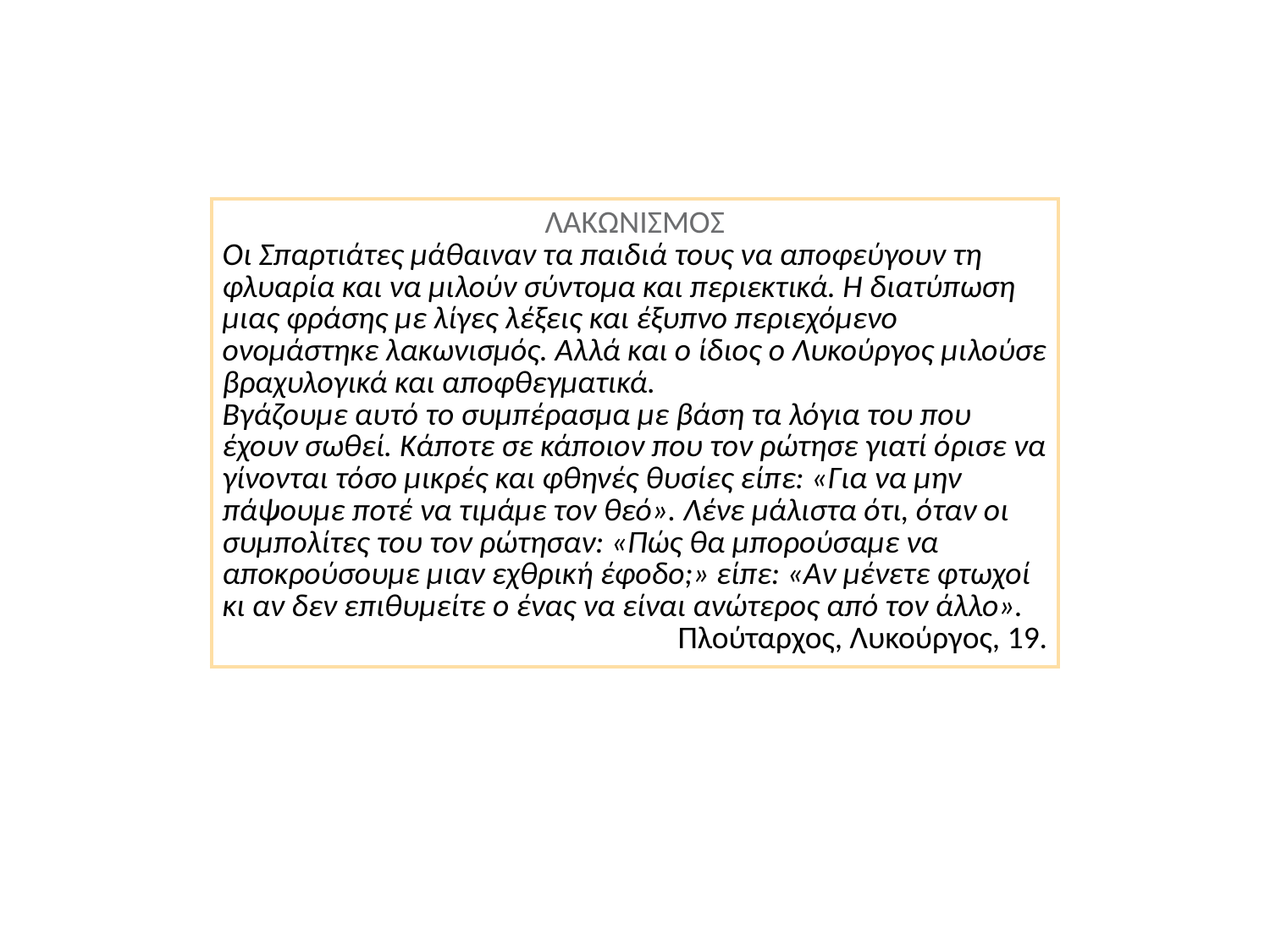

| ΛΑΚΩΝΙΣΜΟΣ Οι Σπαρτιάτες μάθαιναν τα παιδιά τους να αποφεύγουν τη φλυαρία και να μιλούν σύντομα και περιεκτικά. Η διατύπωση μιας φράσης με λίγες λέξεις και έξυπνο περιεχόμενο ονομάστηκε λακωνισμός. Αλλά και ο ίδιος ο Λυκούργος μιλούσε βραχυλογικά και αποφθεγματικά. Βγάζουμε αυτό το συμπέρασμα με βάση τα λόγια του που έχουν σωθεί. Κάποτε σε κάποιον που τον ρώτησε γιατί όρισε να γίνονται τόσο μικρές και φθηνές θυσίες είπε: «Για να μην πάψουμε ποτέ να τιμάμε τον θεό». Λένε μάλιστα ότι, όταν οι συμπολίτες του τον ρώτησαν: «Πώς θα μπορούσαμε να αποκρούσουμε μιαν εχθρική έφοδο;» είπε: «Αν μένετε φτωχοί κι αν δεν επιθυμείτε ο ένας να είναι ανώτερος από τον άλλο». Πλούταρχος, Λυκούργος, 19. |
| --- |